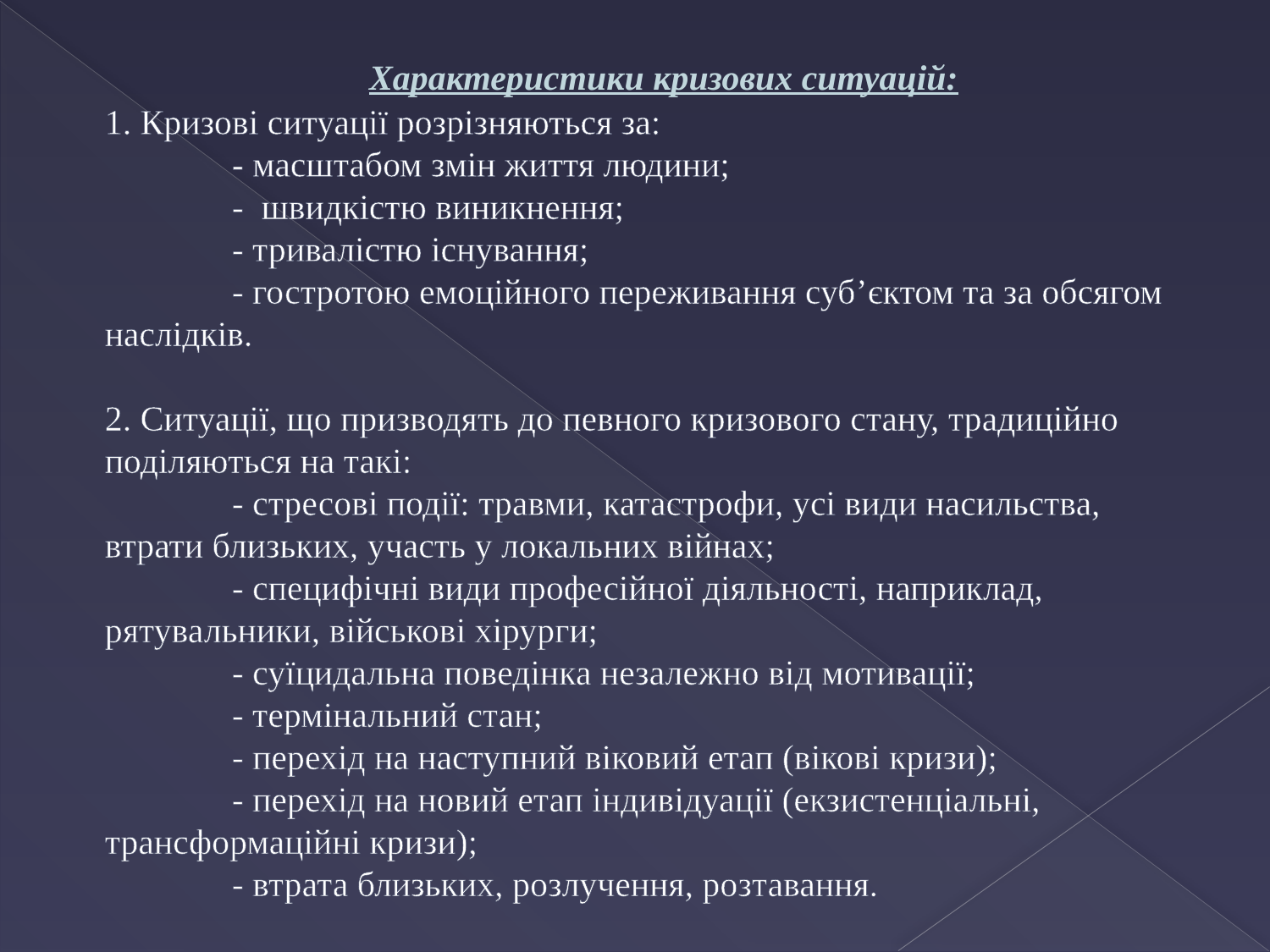

# Характеристики кризових ситуацій: 1. Кризові ситуації розрізняються за: - масштабом змін життя людини; -  швидкістю виникнення; - тривалістю існування; - гостротою емоційного переживання суб’єктом та за обсягом наслідків. 2. Ситуації, що призводять до певного кризового стану, традиційно поділяються на такі: - стресові події: травми, катастрофи, усі види насильства, втрати близьких, участь у локальних війнах; - специфічні види професійної діяльності, наприклад, рятувальники, військові хірурги; - суїцидальна поведінка незалежно від мотивації; - термінальний стан; - перехід на наступний віковий етап (вікові кризи); - перехід на новий етап індивідуації (екзистенціальні, трансформаційні кризи); - втрата близьких, розлучення, розтавання.